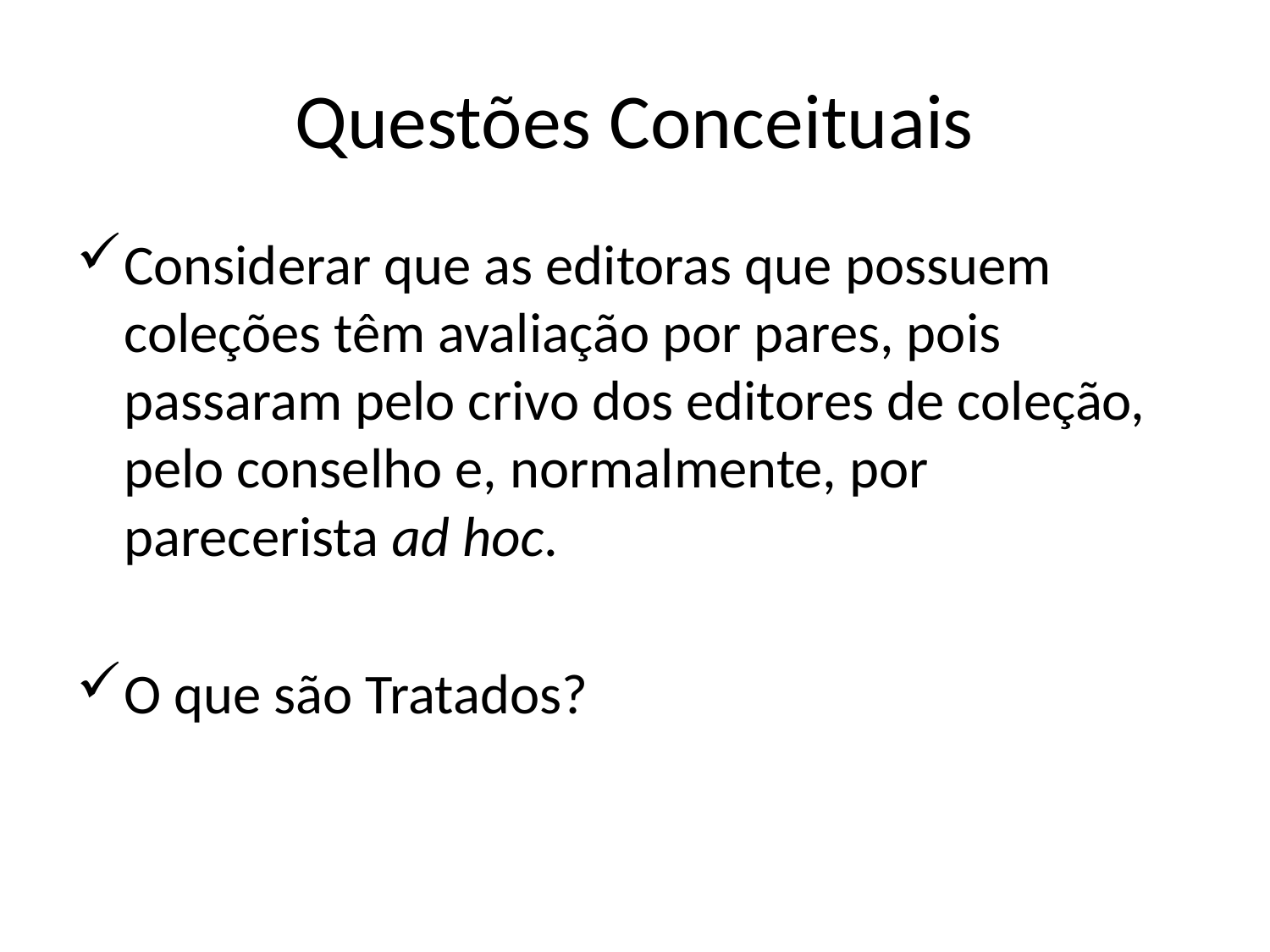

# Questões Conceituais
Considerar que as editoras que possuem coleções têm avaliação por pares, pois passaram pelo crivo dos editores de coleção, pelo conselho e, normalmente, por parecerista ad hoc.

O que são Tratados?